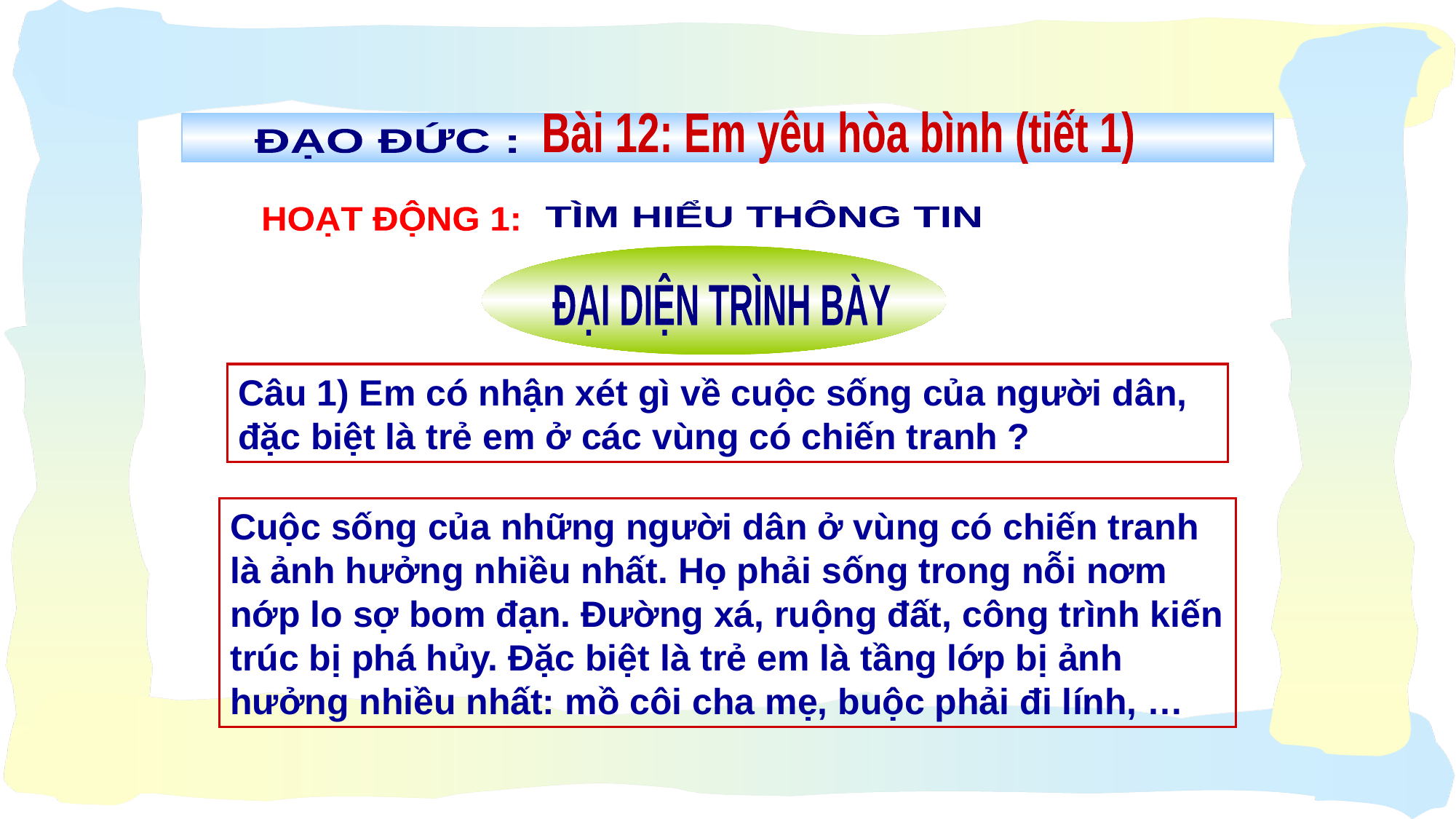

Bài 12: Em yêu hòa bình (tiết 1)

ĐẠO ĐỨC :
 HOẠT ĐỘNG 1:
 TÌM HIỂU THÔNG TIN

ĐẠI DIỆN TRÌNH BÀY
Câu 1) Em có nhận xét gì về cuộc sống của người dân, đặc biệt là trẻ em ở các vùng có chiến tranh ?
Cuộc sống của những người dân ở vùng có chiến tranh là ảnh hưởng nhiều nhất. Họ phải sống trong nỗi nơm nớp lo sợ bom đạn. Đường xá, ruộng đất, công trình kiến trúc bị phá hủy. Đặc biệt là trẻ em là tầng lớp bị ảnh hưởng nhiều nhất: mồ côi cha mẹ, buộc phải đi lính, …